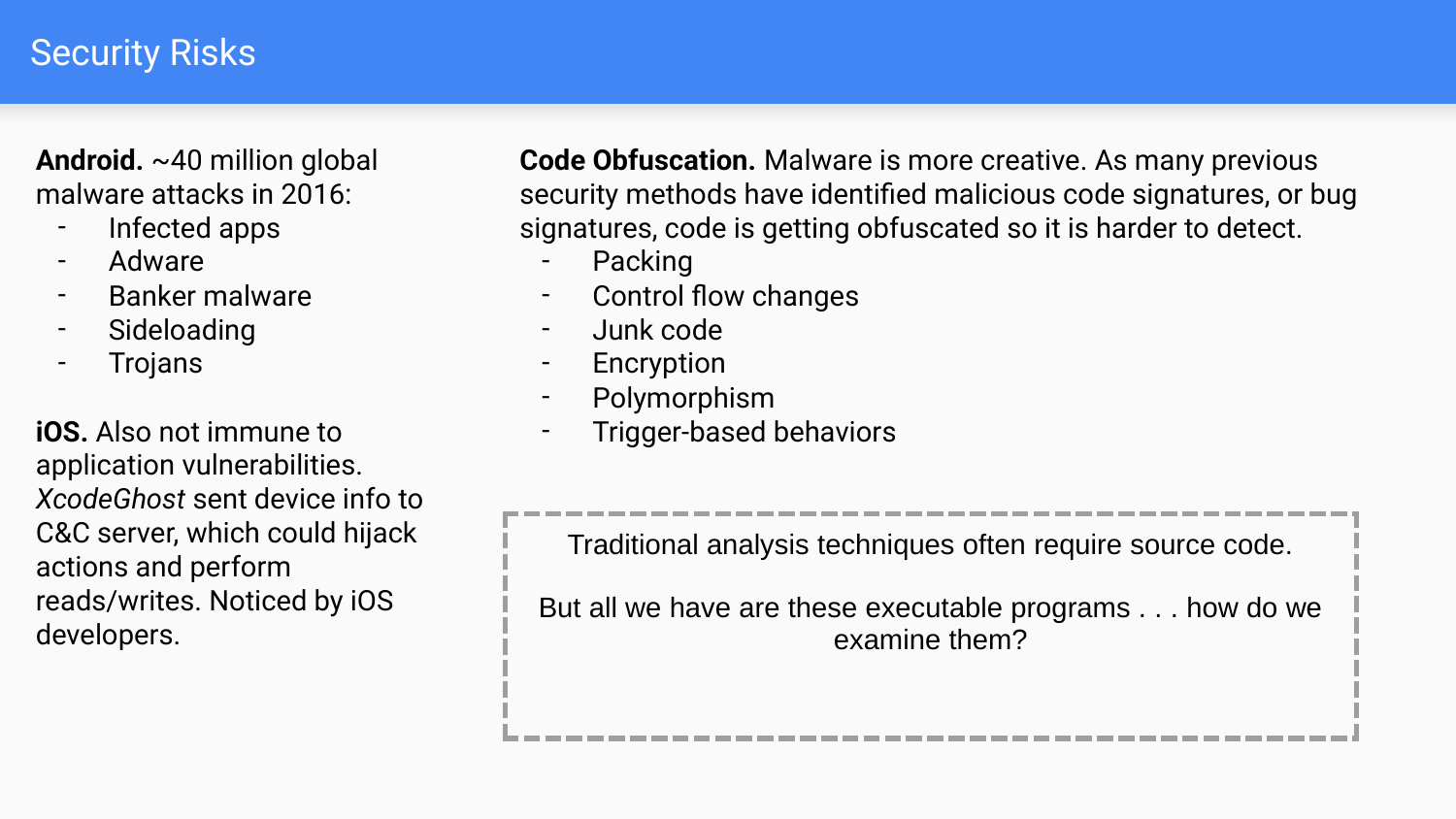

# Security Risks
Android. ~40 million global malware attacks in 2016:
Infected apps
Adware
Banker malware
Sideloading
Trojans

iOS. Also not immune to application vulnerabilities. XcodeGhost sent device info to C&C server, which could hijack actions and perform reads/writes. Noticed by iOS developers.
Code Obfuscation. Malware is more creative. As many previous security methods have identified malicious code signatures, or bug signatures, code is getting obfuscated so it is harder to detect.
Packing
Control flow changes
Junk code
Encryption
Polymorphism
Trigger-based behaviors
| Traditional analysis techniques often require source code. But all we have are these executable programs . . . how do we examine them? |
| --- |